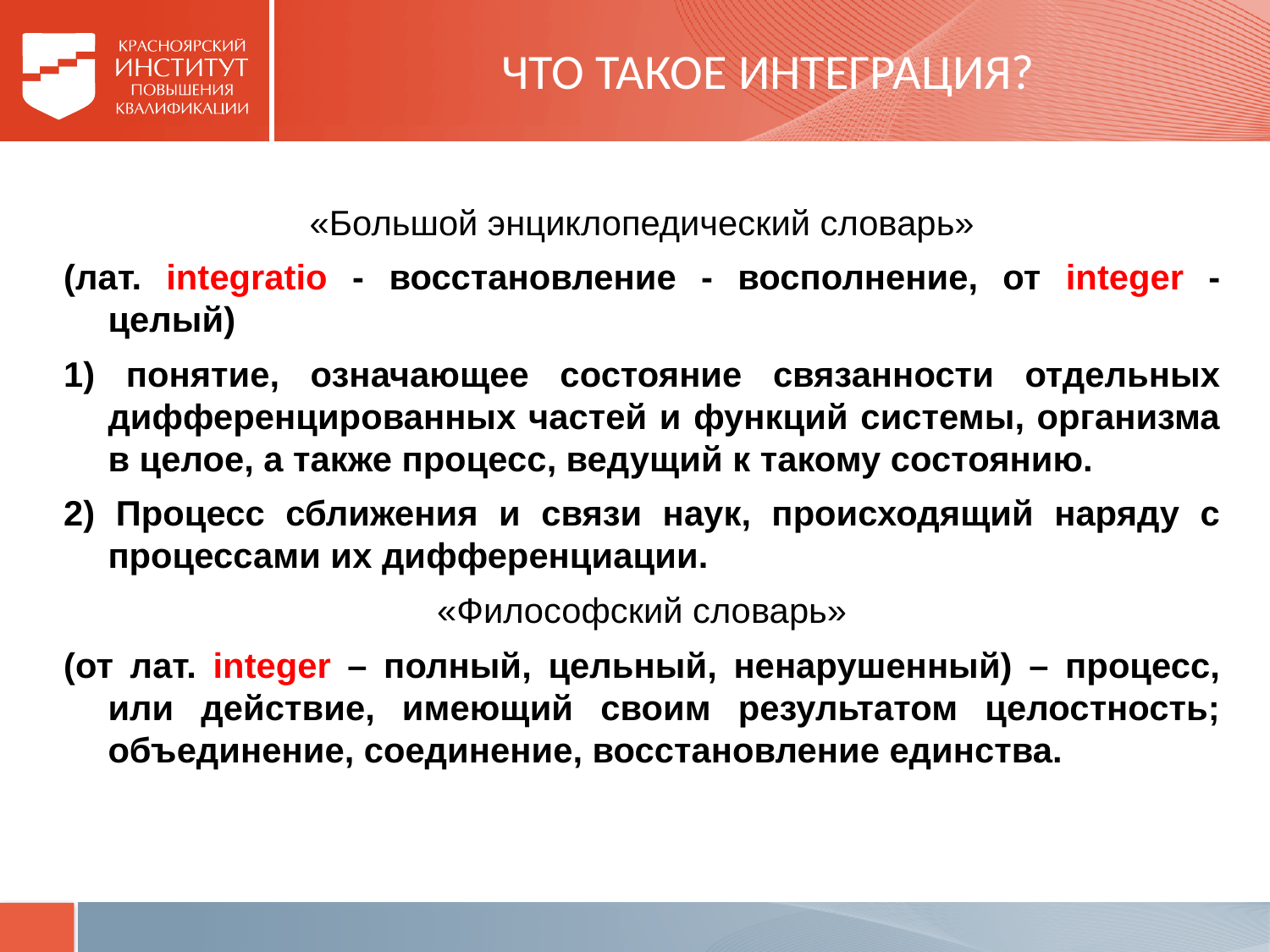

# ЧТО ТАКОЕ ИНТЕГРАЦИЯ?
«Большой энциклопедический словарь»
(лат. integratio - восстановление - восполнение, от integer - целый)
1) понятие, означающее состояние связанности отдельных дифференцированных частей и функций системы, организма в целое, а также процесс, ведущий к такому состоянию.
2) Процесс сближения и связи наук, происходящий наряду с процессами их дифференциации.
«Философский словарь»
(от лат. integer – полный, цельный, ненарушенный) – процесс, или действие, имеющий своим результатом целостность; объединение, соединение, восстановление единства.
ание